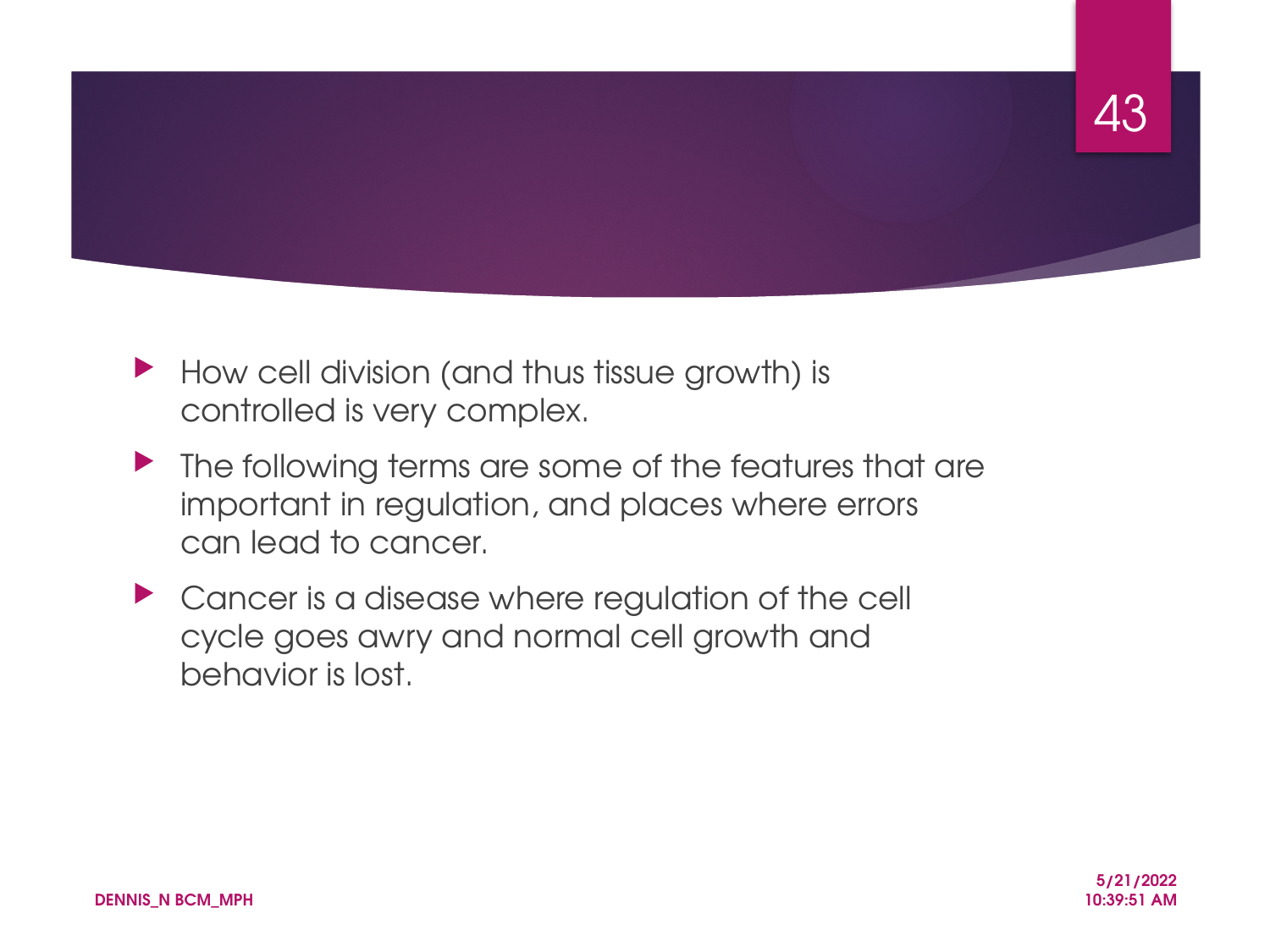

43
#
How cell division (and thus tissue growth) is controlled is very complex.
The following terms are some of the features that are important in regulation, and places where errors can lead to cancer.
Cancer is a disease where regulation of the cell cycle goes awry and normal cell growth and behavior is lost.

DENNIS_N BCM_MPH
5/21/2022 10:39:51 AM